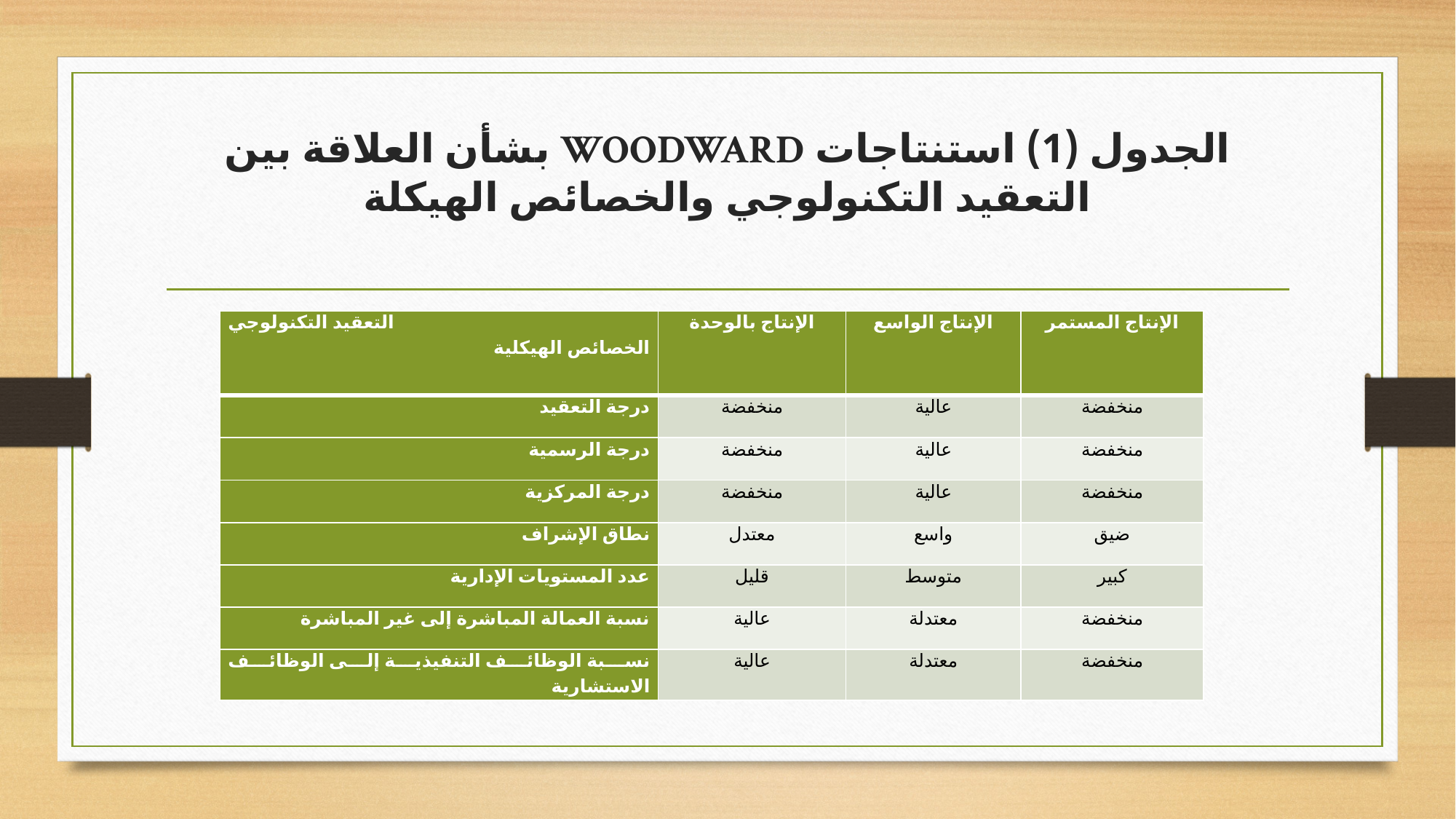

# الجدول (1) استنتاجات WOODWARD بشأن العلاقة بين التعقيد التكنولوجي والخصائص الهيكلة
| التعقيد التكنولوجي الخصائص الهيكلية | الإنتاج بالوحدة | الإنتاج الواسع | الإنتاج المستمر |
| --- | --- | --- | --- |
| درجة التعقيد | منخفضة | عالية | منخفضة |
| درجة الرسمية | منخفضة | عالية | منخفضة |
| درجة المركزية | منخفضة | عالية | منخفضة |
| نطاق الإشراف | معتدل | واسع | ضيق |
| عدد المستويات الإدارية | قليل | متوسط | كبير |
| نسبة العمالة المباشرة إلى غير المباشرة | عالية | معتدلة | منخفضة |
| نسبة الوظائف التنفيذية إلى الوظائف الاستشارية | عالية | معتدلة | منخفضة |